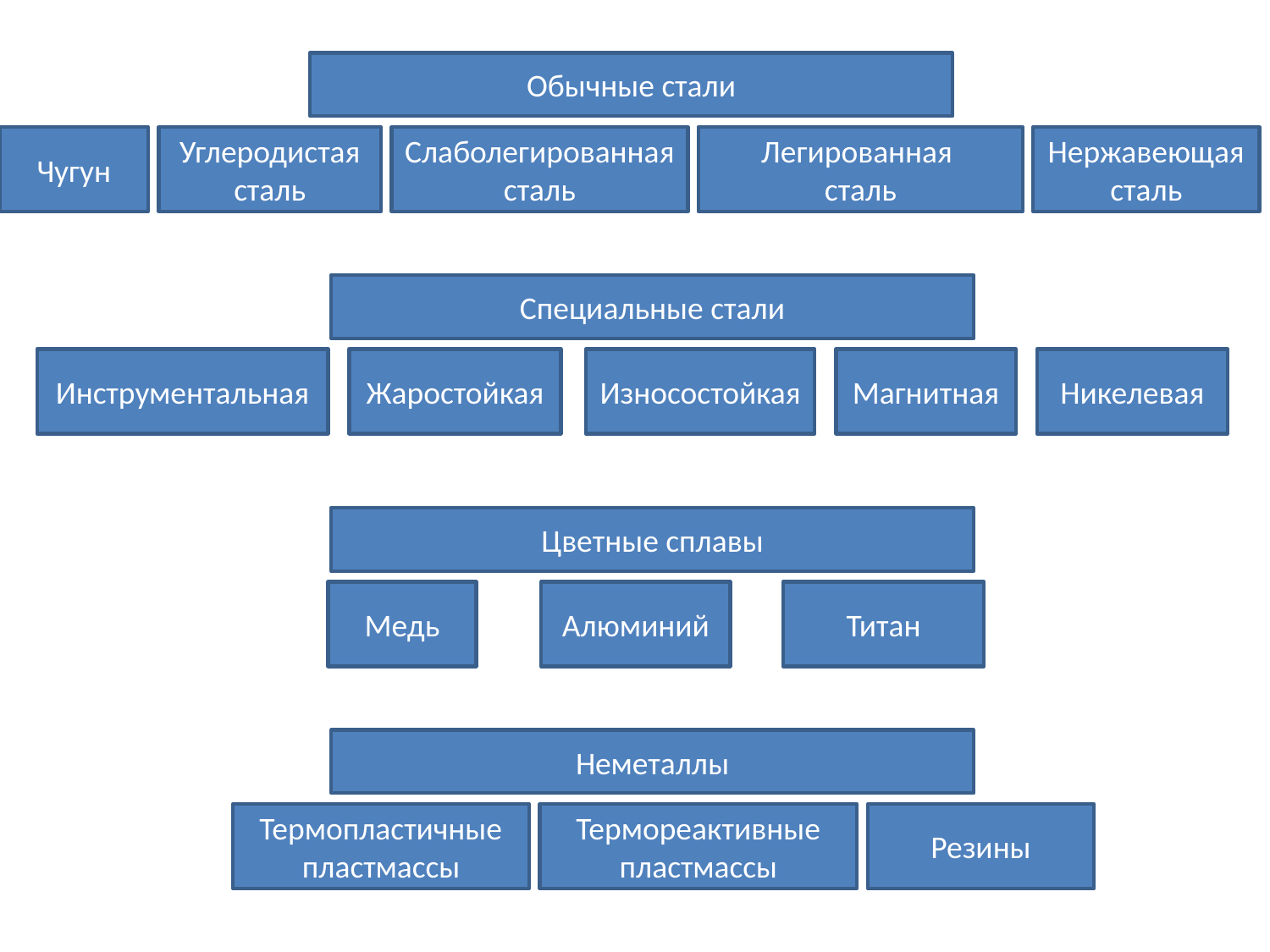

Обычные стали
Чугун
Углеродистая сталь
Слаболегированная сталь
Легированная
сталь
Нержавеющая
сталь
Специальные стали
Инструментальная
Жаростойкая
Износостойкая
Магнитная
Никелевая
Цветные сплавы
Медь
Алюминий
Титан
Неметаллы
Термопластичные пластмассы
Термореактивные
пластмассы
Резины